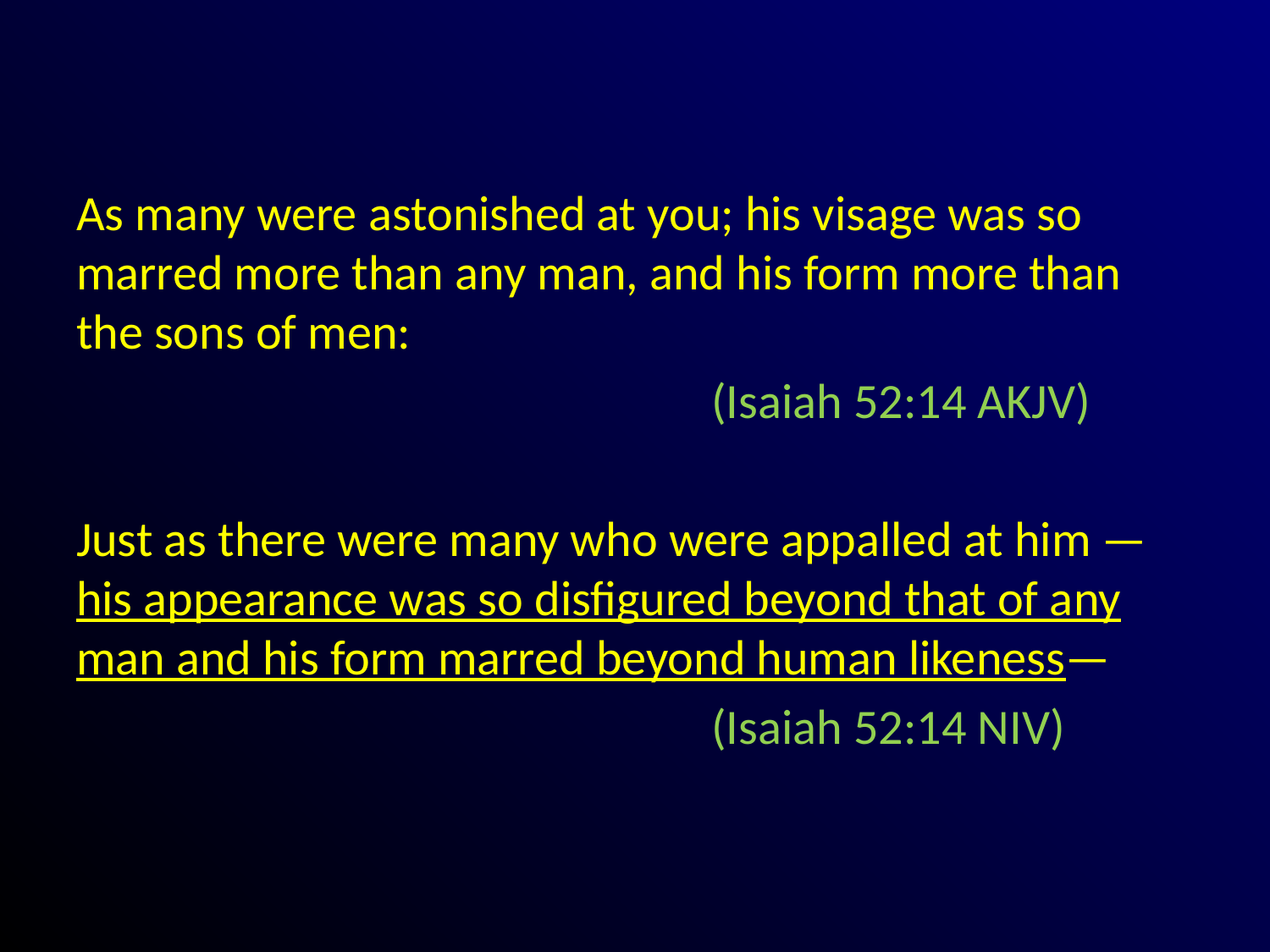

#
As many were astonished at you; his visage was so marred more than any man, and his form more than the sons of men:
					(Isaiah 52:14 AKJV)

Just as there were many who were appalled at him —his appearance was so disfigured beyond that of any man and his form marred beyond human likeness—
					(Isaiah 52:14 NIV)